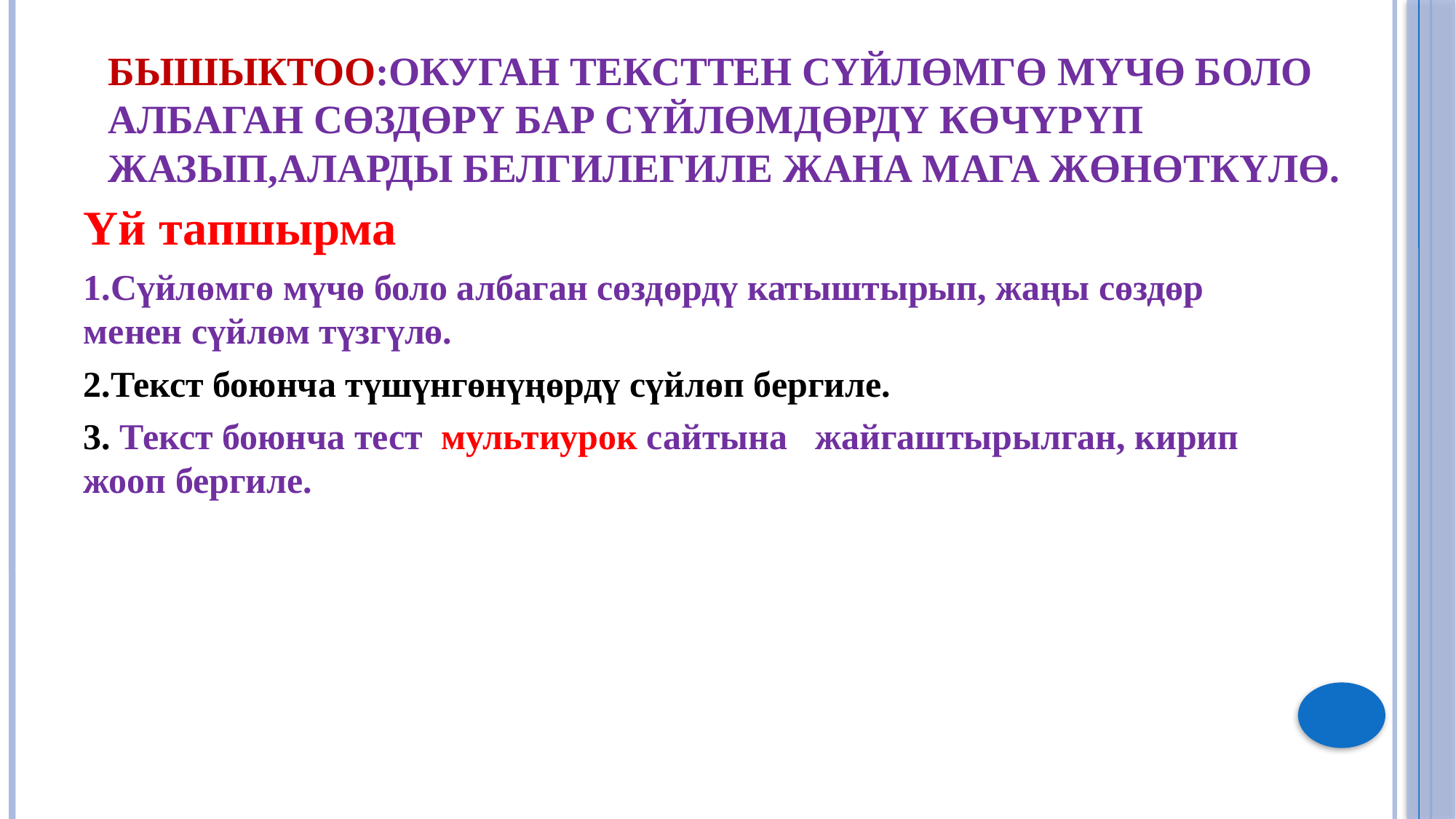

# Бышыктоо:Окуган тексттен сүйлөмгө мүчө боло албаган сөздөрү бар сүйлөмдөрдү көчүрүп жазып,аларды белгилегиле жана мага жөнөткүлө.
Үй тапшырма
1.Сүйлөмгө мүчө боло албаган сөздөрдү катыштырып, жаңы сөздөр менен сүйлөм түзгүлө.
2.Текст боюнча түшүнгөнүңөрдү сүйлөп бергиле.
3. Текст боюнча тест  мультиурок сайтына   жайгаштырылган, кирип жооп бергиле.